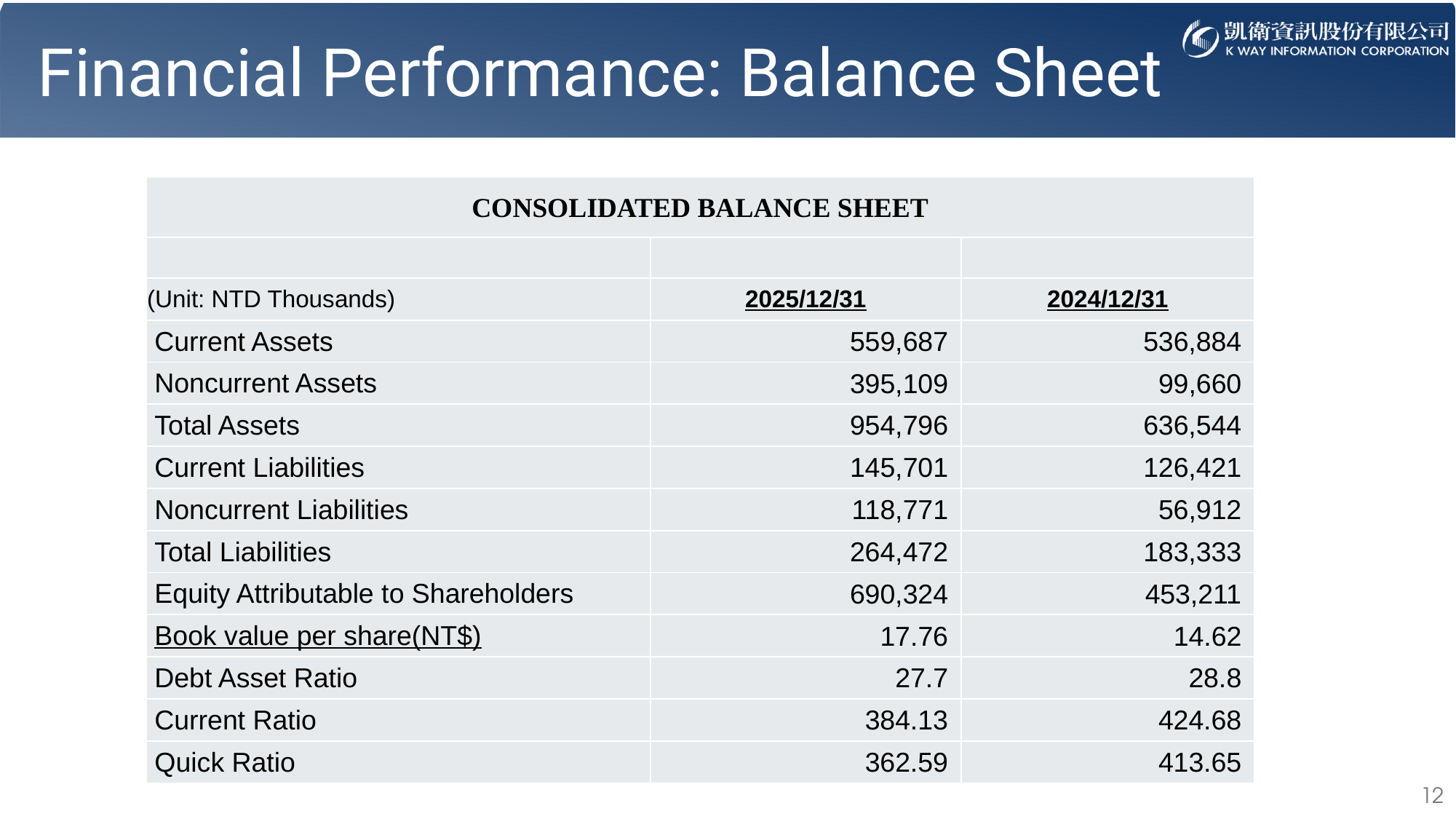

# Financial Performance: Balance Sheet
| CONSOLIDATED BALANCE SHEET |  |  |
| --- | --- | --- |
|  |  |  |
| (Unit: NTD Thousands) | 2025/12/31 | 2024/12/31 |
| Current Assets | 559,687 | 536,884 |
| Noncurrent Assets | 395,109 | 99,660 |
| Total Assets | 954,796 | 636,544 |
| Current Liabilities | 145,701 | 126,421 |
| Noncurrent Liabilities | 118,771 | 56,912 |
| Total Liabilities | 264,472 | 183,333 |
| Equity Attributable to Shareholders | 690,324 | 453,211 |
| Book value per share(NT$) | 17.76 | 14.62 |
| Debt Asset Ratio | 27.7 | 28.8 |
| Current Ratio | 384.13 | 424.68 |
| Quick Ratio | 362.59 | 413.65 |
12